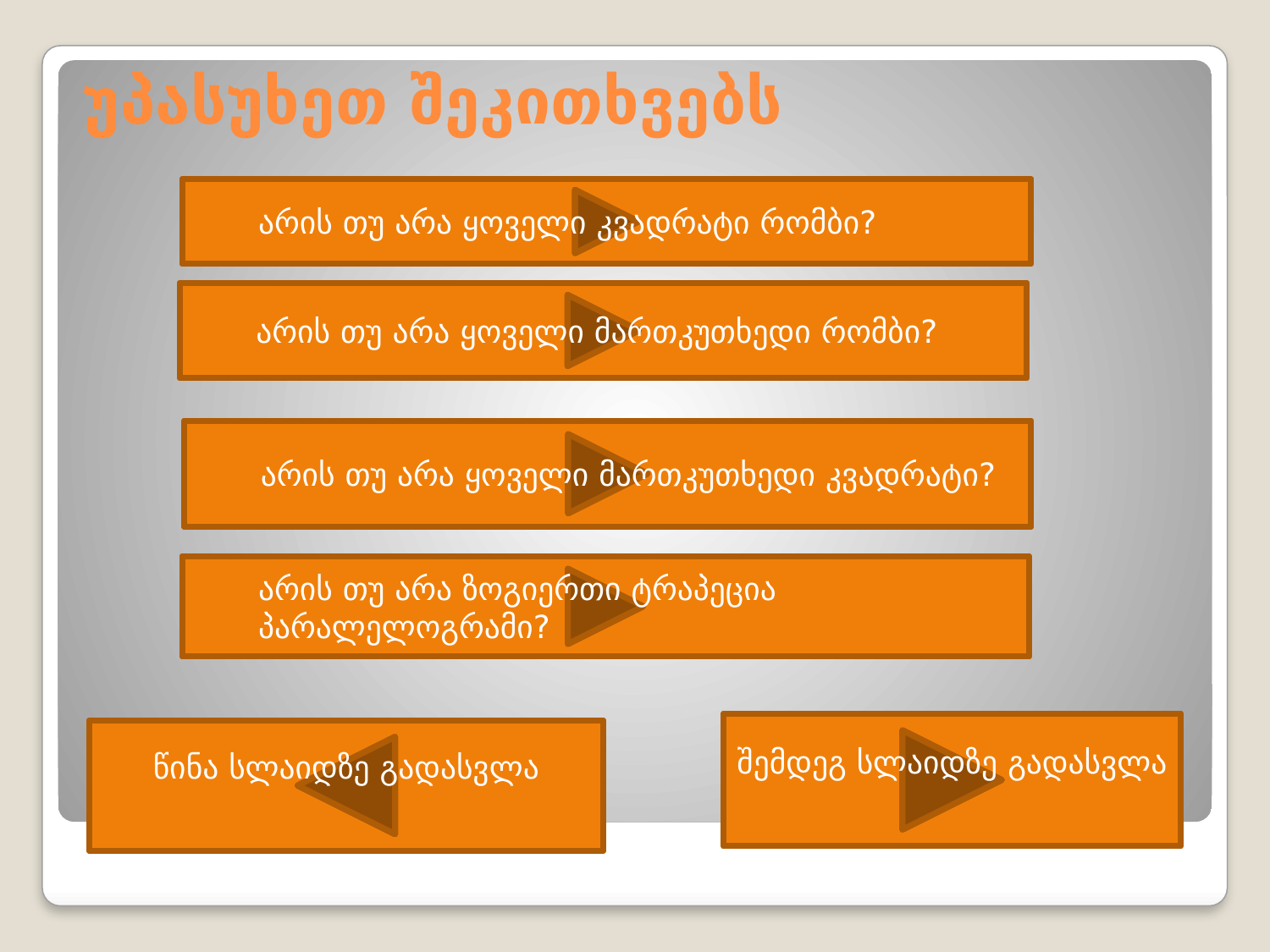

# უპასუხეთ შეკითხვებს

არის თუ არა ყოველი კვადრატი რომბი?
არის თუ არა ყოველი მართკუთხედი რომბი?
არის თუ არა ყოველი მართკუთხედი კვადრატი?
არის თუ არა ზოგიერთი ტრაპეცია პარალელოგრამი?

შემდეგ სლაიდზე გადასვლა

წინა სლაიდზე გადასვლა